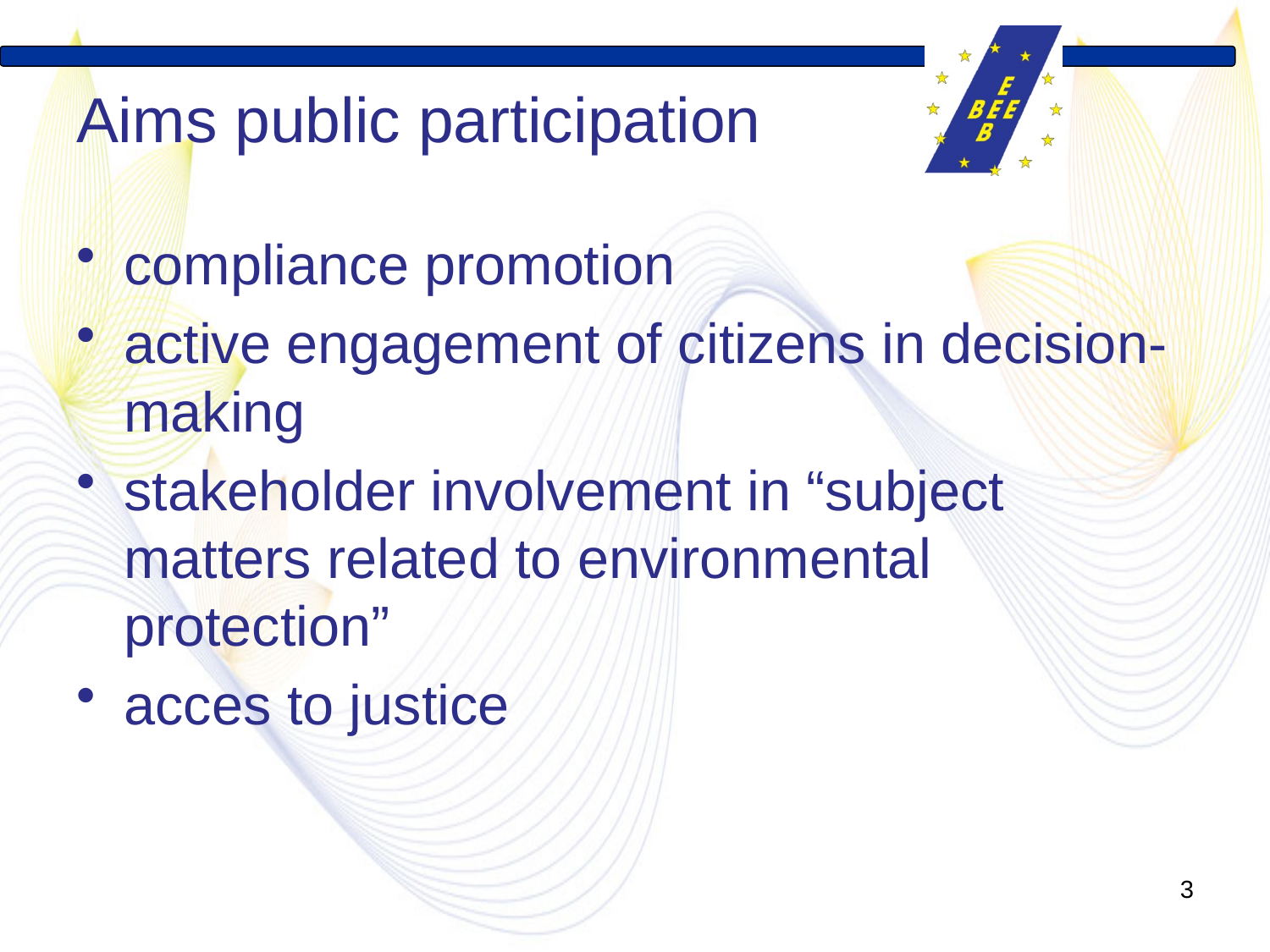

# Aims public participation
compliance promotion
active engagement of citizens in decision-making
stakeholder involvement in “subject matters related to environmental protection”
acces to justice

3